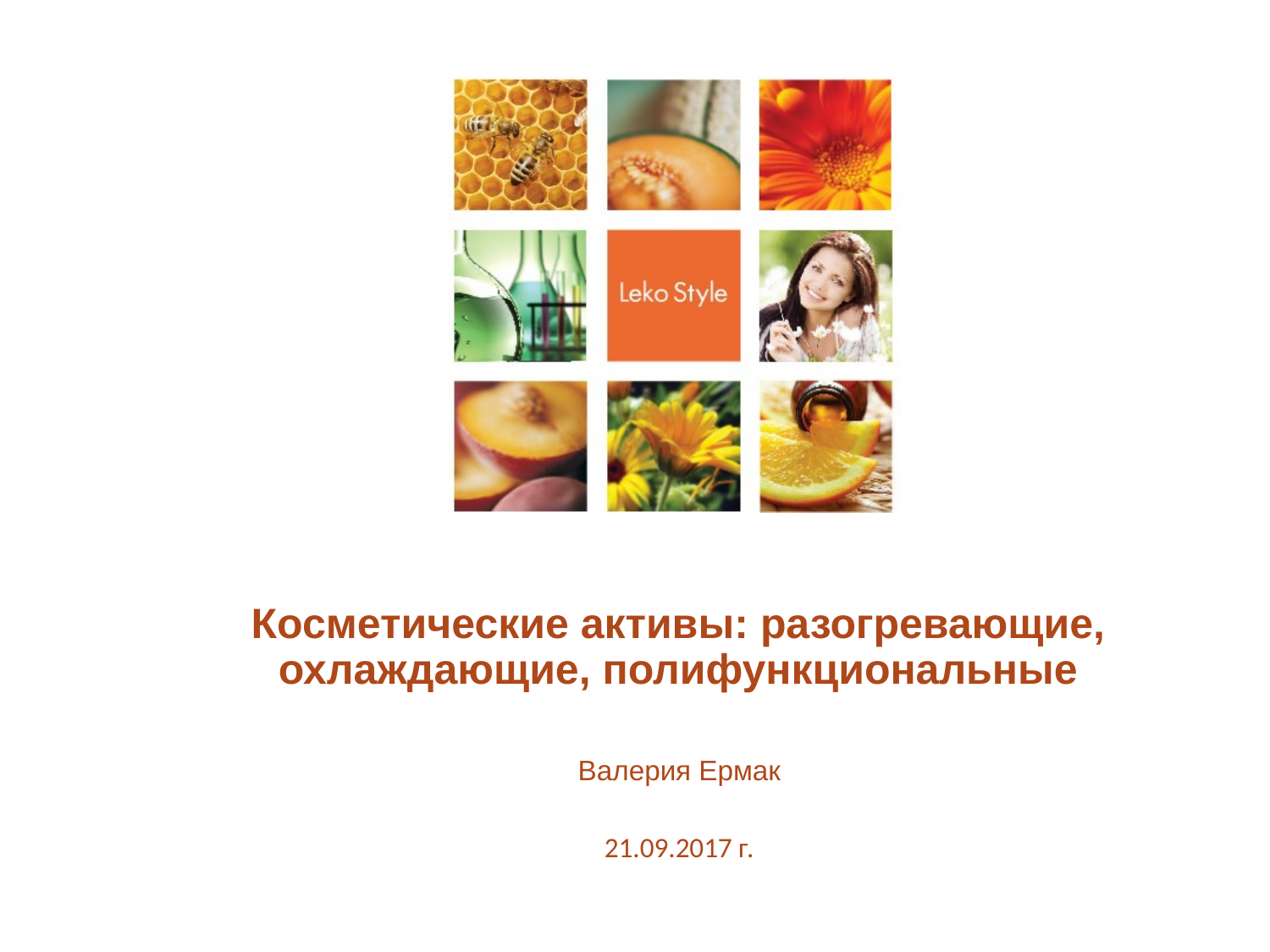

Косметические активы: разогревающие, охлаждающие, полифункциональные

Валерия Ермак
21.09.2017 г.